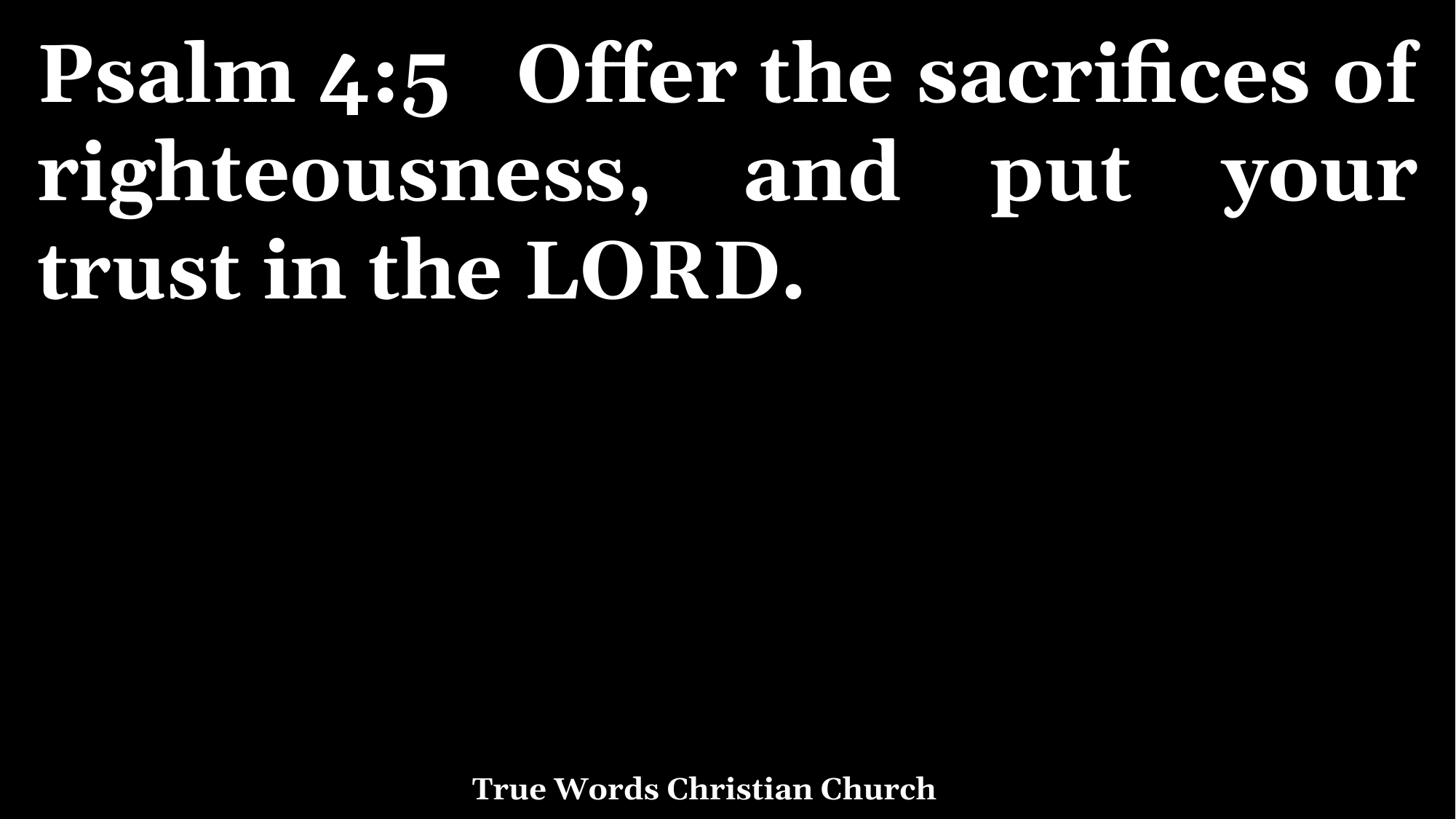

Psalm 4:5   Offer the sacrifices of righteousness, and put your trust in the LORD.
True Words Christian Church